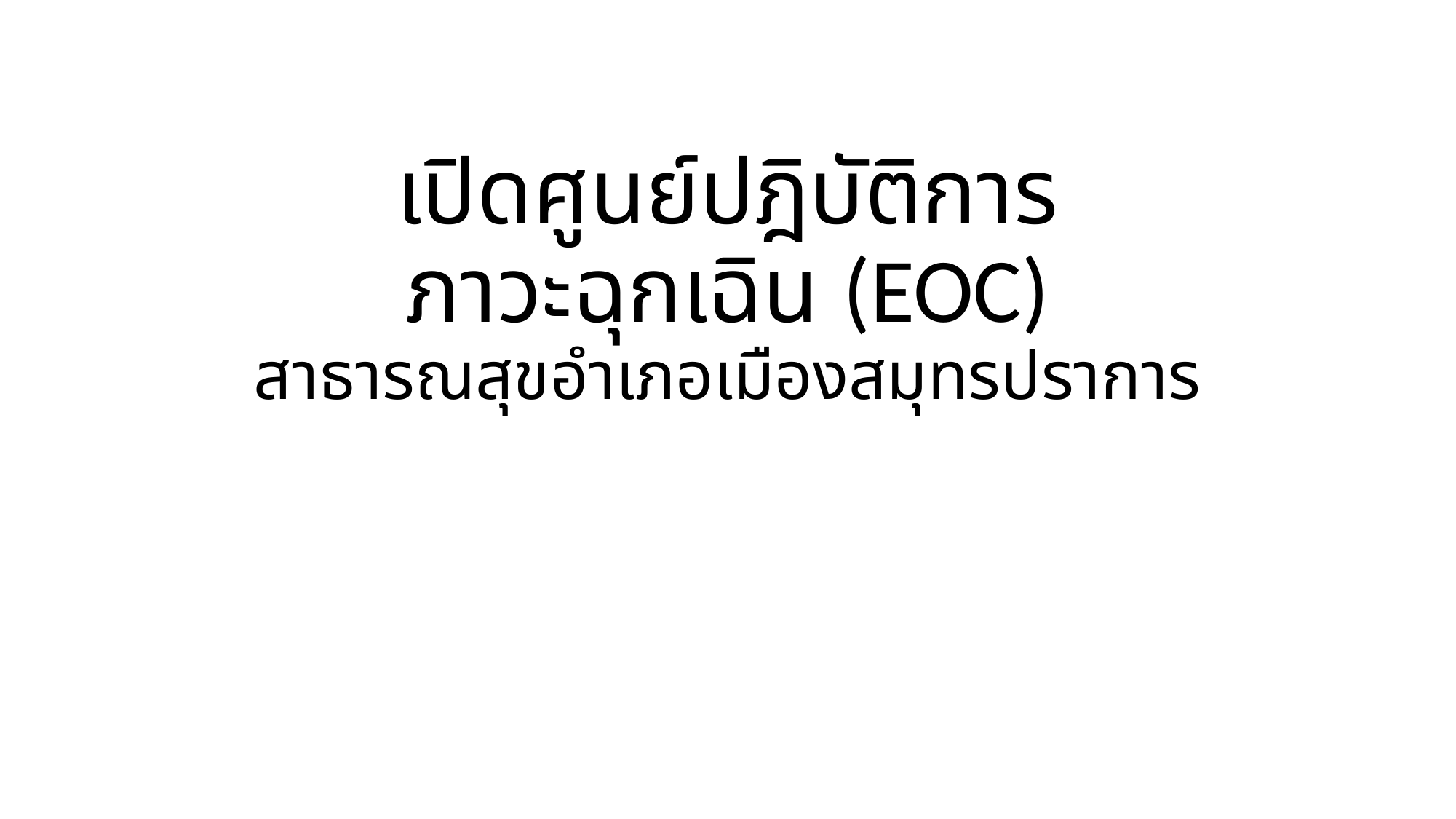

# เปิดศูนย์ปฎิบัติการภาวะฉุกเฉิน (EOC) สาธารณสุขอำเภอเมืองสมุทรปราการ